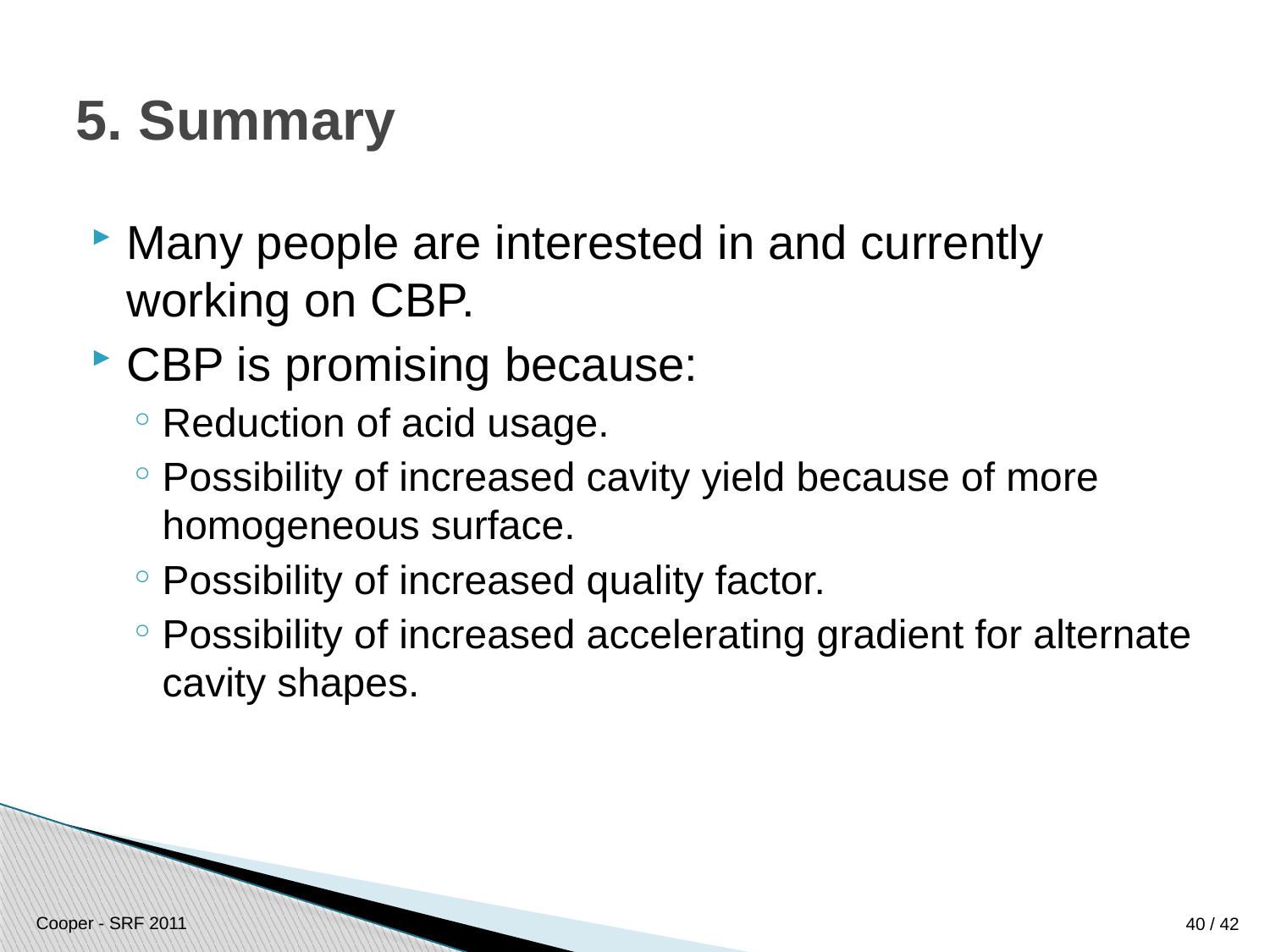

# 5. Summary
Many people are interested in and currently working on CBP.
CBP is promising because:
Reduction of acid usage.
Possibility of increased cavity yield because of more homogeneous surface.
Possibility of increased quality factor.
Possibility of increased accelerating gradient for alternate cavity shapes.
Cooper - SRF 2011
40 / 42